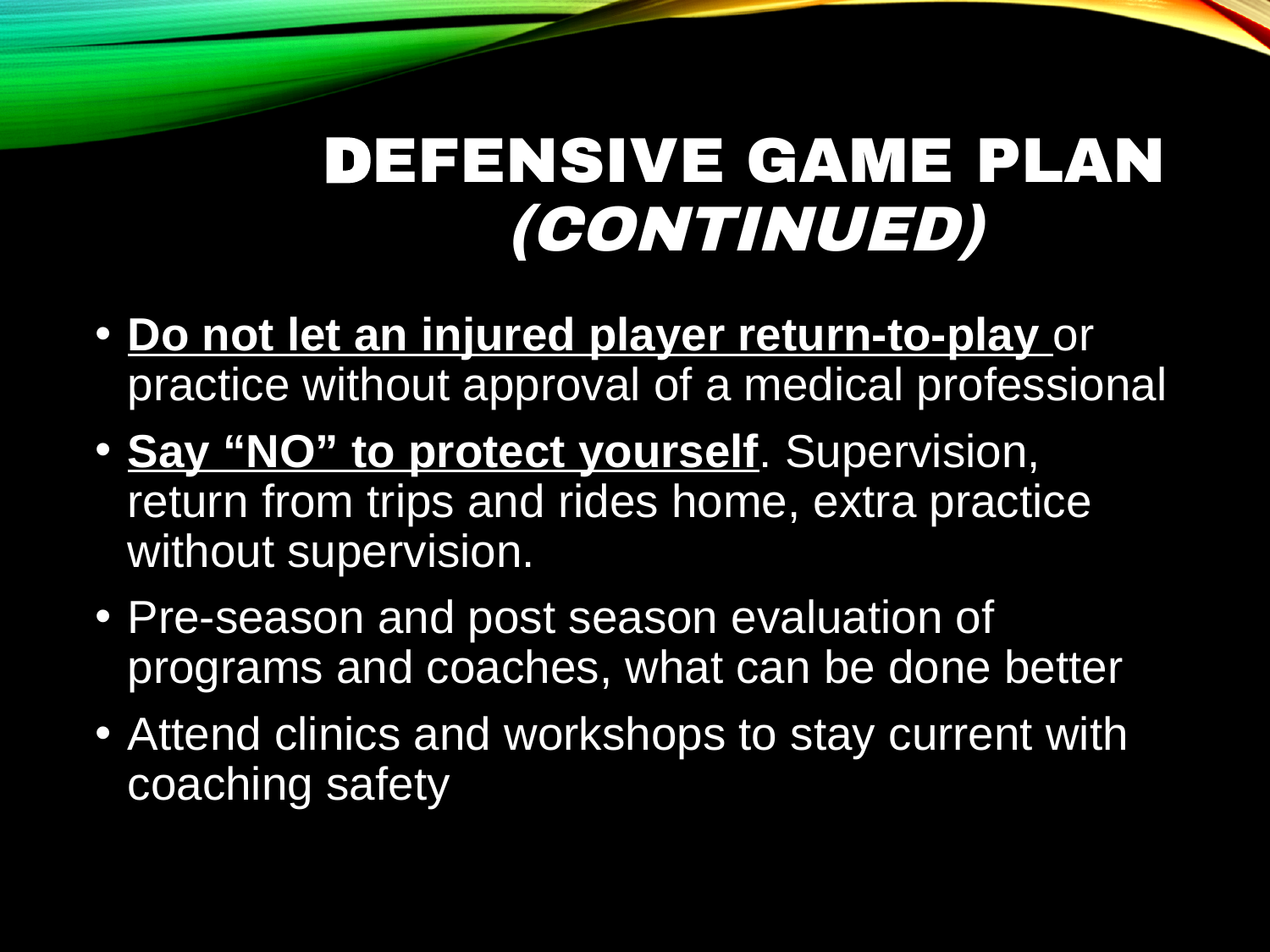

# Defensive Game Plan (Continued)
Do not let an injured player return-to-play or practice without approval of a medical professional
Say “NO” to protect yourself. Supervision, return from trips and rides home, extra practice without supervision.
Pre-season and post season evaluation of programs and coaches, what can be done better
Attend clinics and workshops to stay current with coaching safety